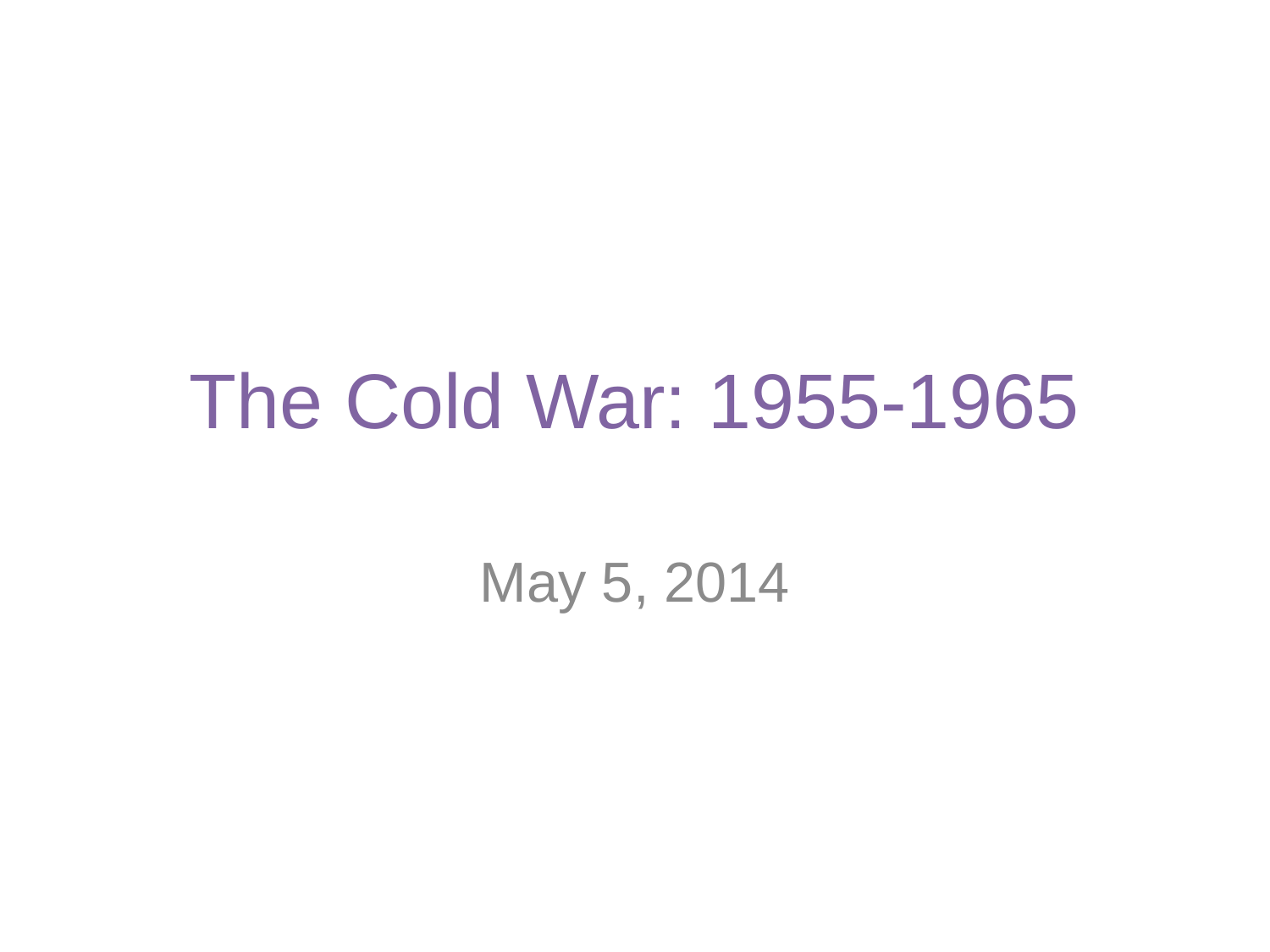

# The Cold War: 1955-1965
May 5, 2014